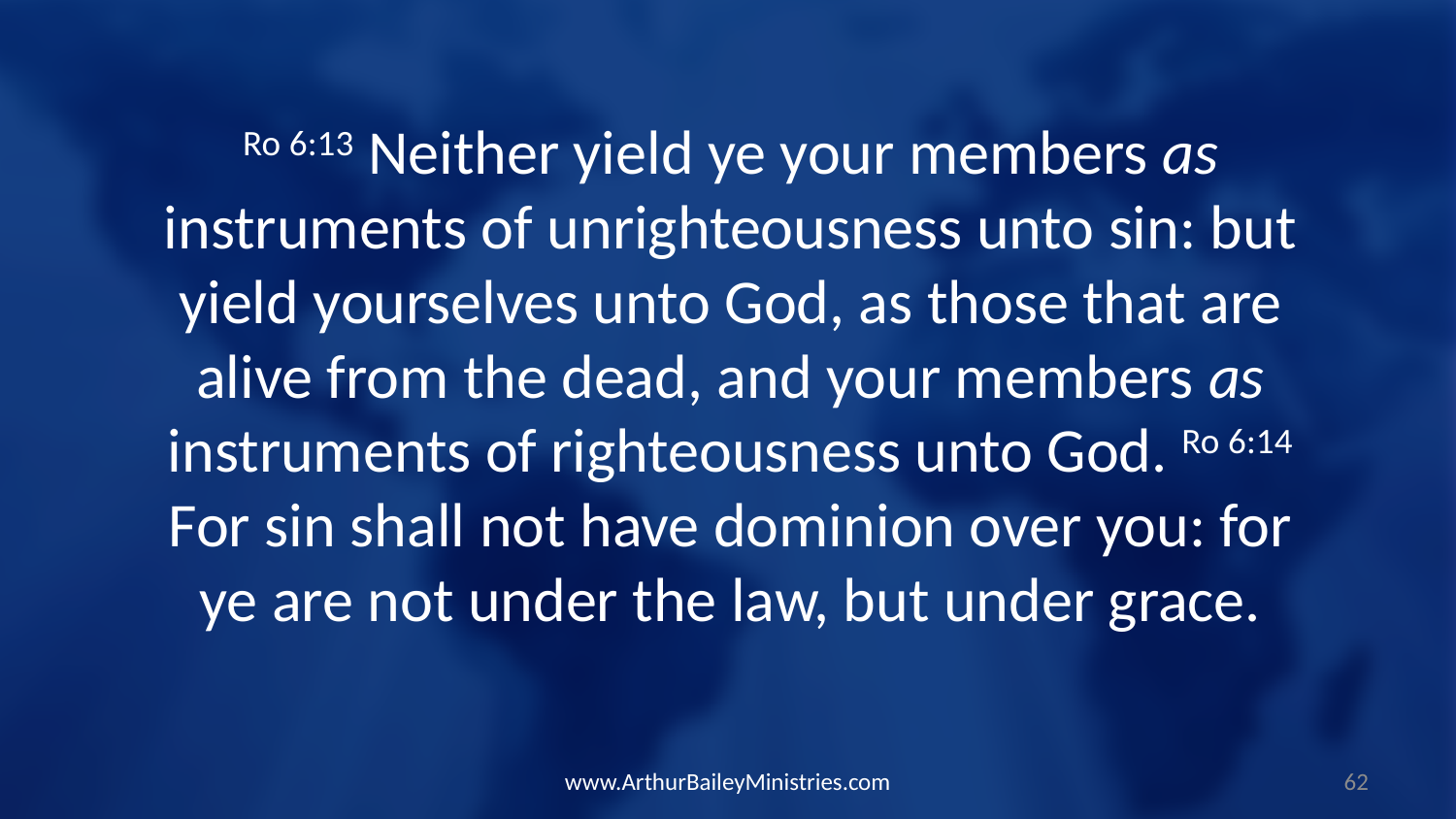

Ro 6:13 Neither yield ye your members as instruments of unrighteousness unto sin: but yield yourselves unto God, as those that are alive from the dead, and your members as instruments of righteousness unto God. Ro 6:14 For sin shall not have dominion over you: for ye are not under the law, but under grace.
www.ArthurBaileyMinistries.com
62